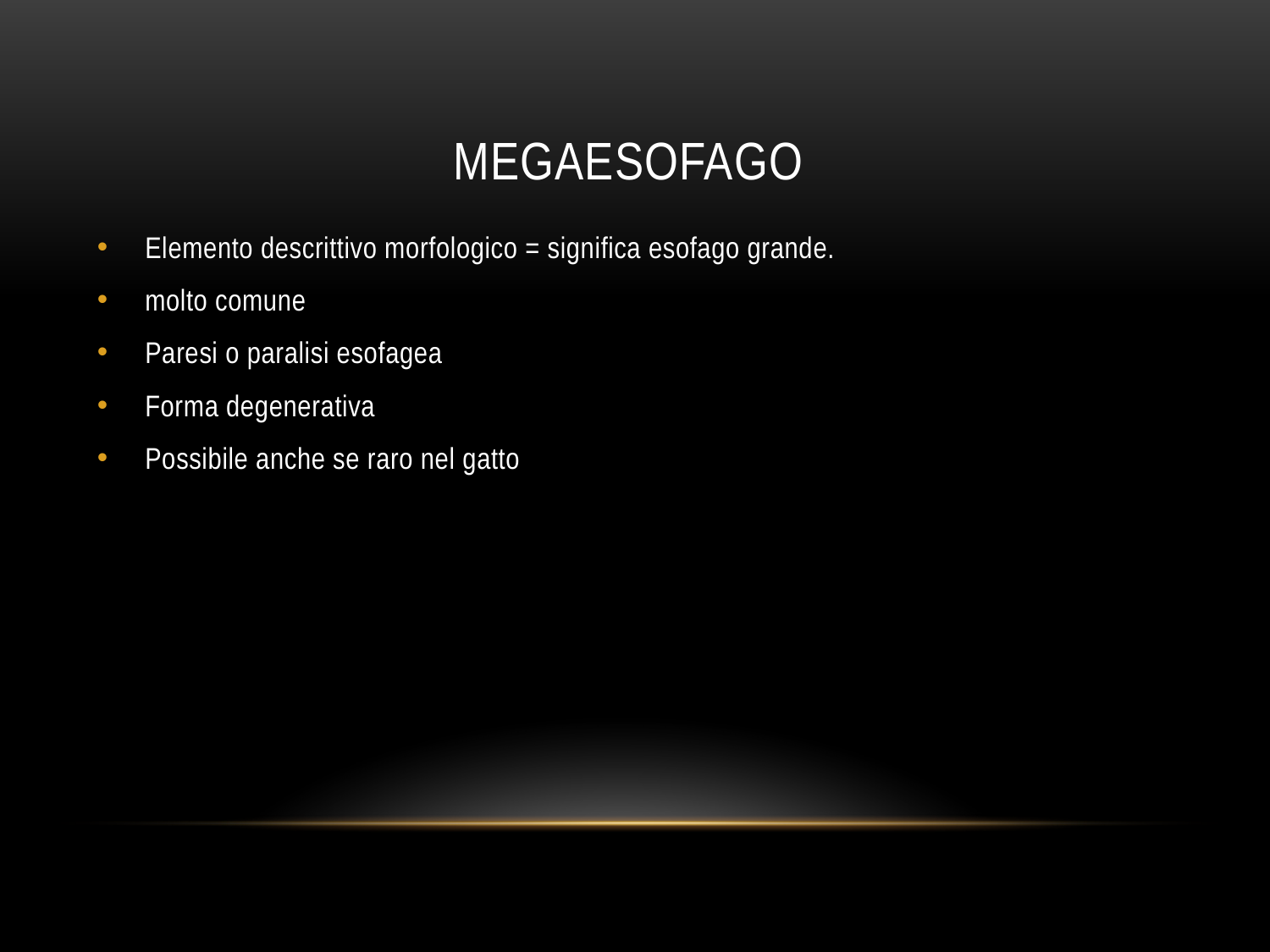

# Megaesofago
Elemento descrittivo morfologico = significa esofago grande.
molto comune
Paresi o paralisi esofagea
Forma degenerativa
Possibile anche se raro nel gatto